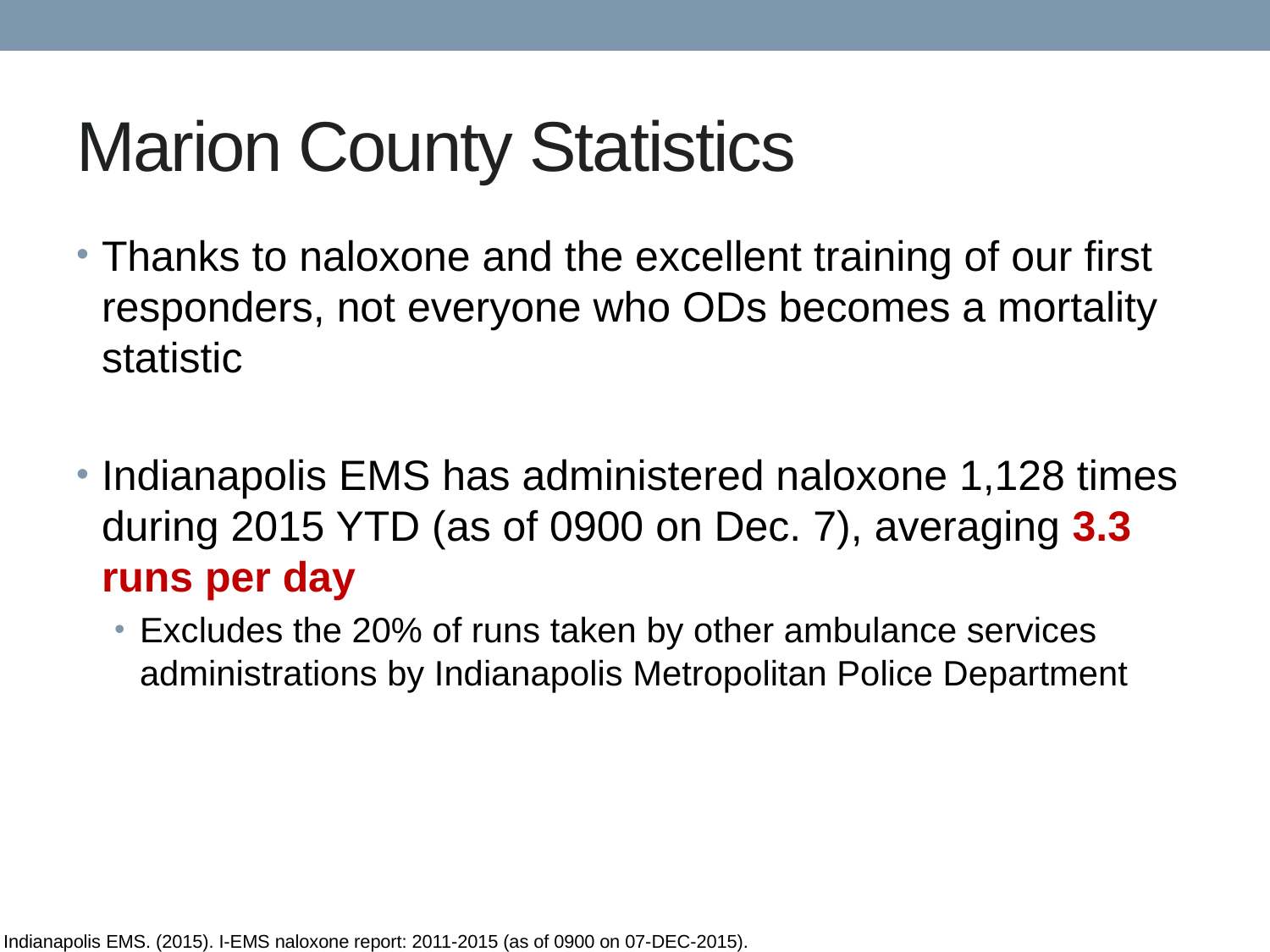

# Marion County Statistics
Thanks to naloxone and the excellent training of our first responders, not everyone who ODs becomes a mortality statistic

Indianapolis EMS has administered naloxone 1,128 times during 2015 YTD (as of 0900 on Dec. 7), averaging 3.3 runs per day
Excludes the 20% of runs taken by other ambulance services administrations by Indianapolis Metropolitan Police Department
Indianapolis EMS. (2015). I-EMS naloxone report: 2011-2015 (as of 0900 on 07-DEC-2015).